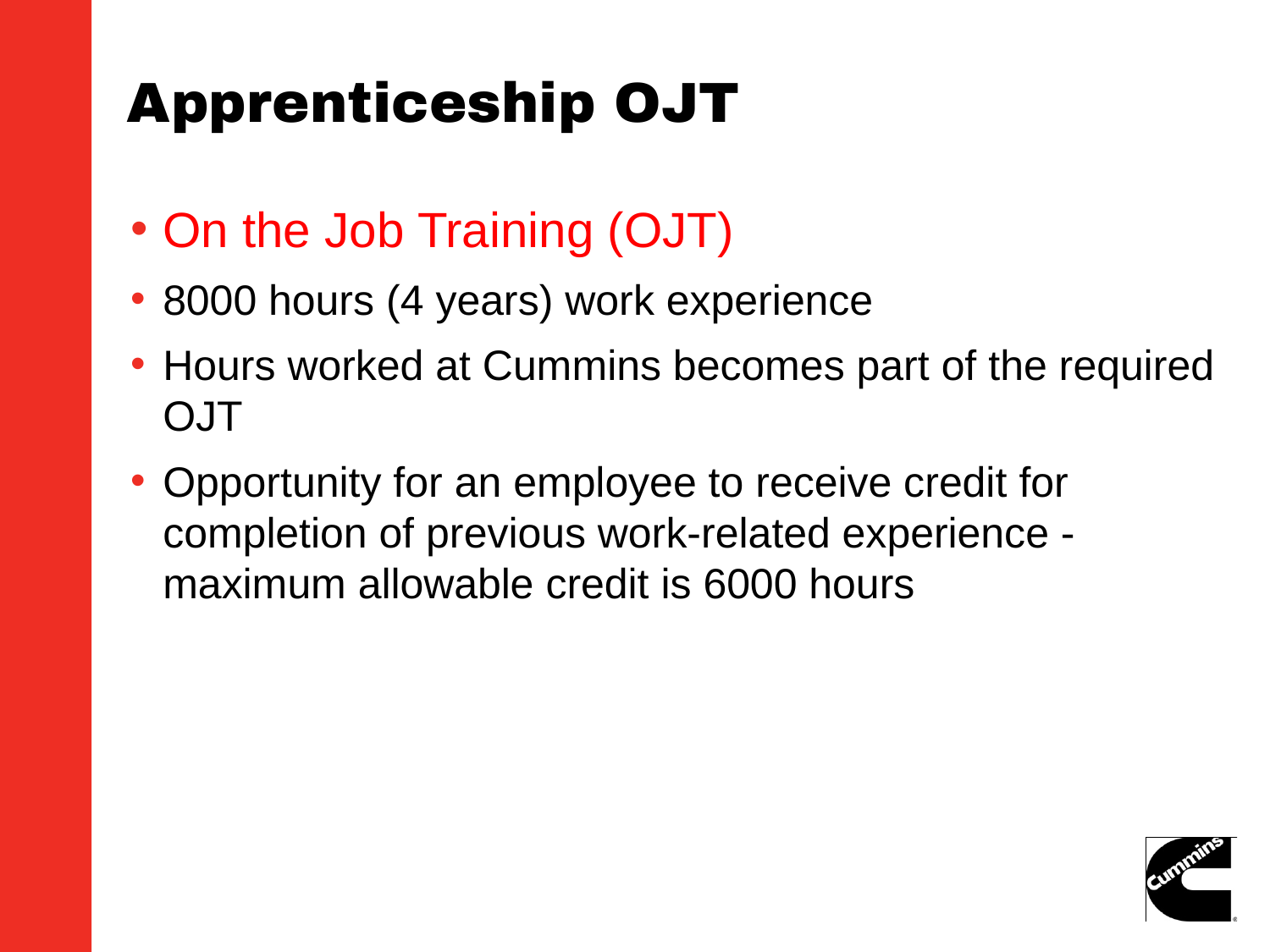

# Apprenticeship OJT
On the Job Training (OJT)
8000 hours (4 years) work experience
Hours worked at Cummins becomes part of the required OJT
Opportunity for an employee to receive credit for completion of previous work-related experience - maximum allowable credit is 6000 hours